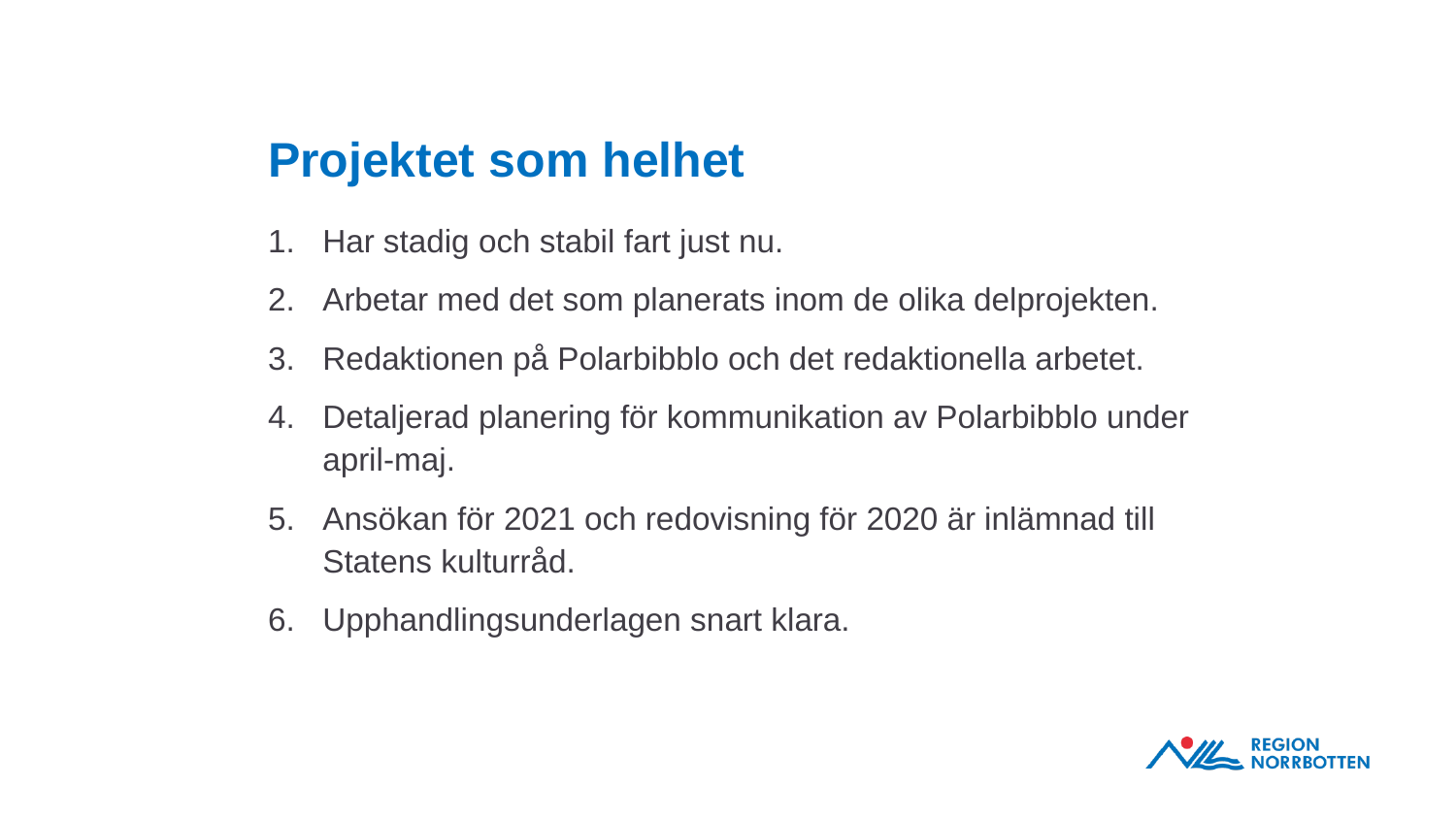

# Projektet som helhet
Har stadig och stabil fart just nu.
Arbetar med det som planerats inom de olika delprojekten.
Redaktionen på Polarbibblo och det redaktionella arbetet.
Detaljerad planering för kommunikation av Polarbibblo under april-maj.
Ansökan för 2021 och redovisning för 2020 är inlämnad till Statens kulturråd.
Upphandlingsunderlagen snart klara.